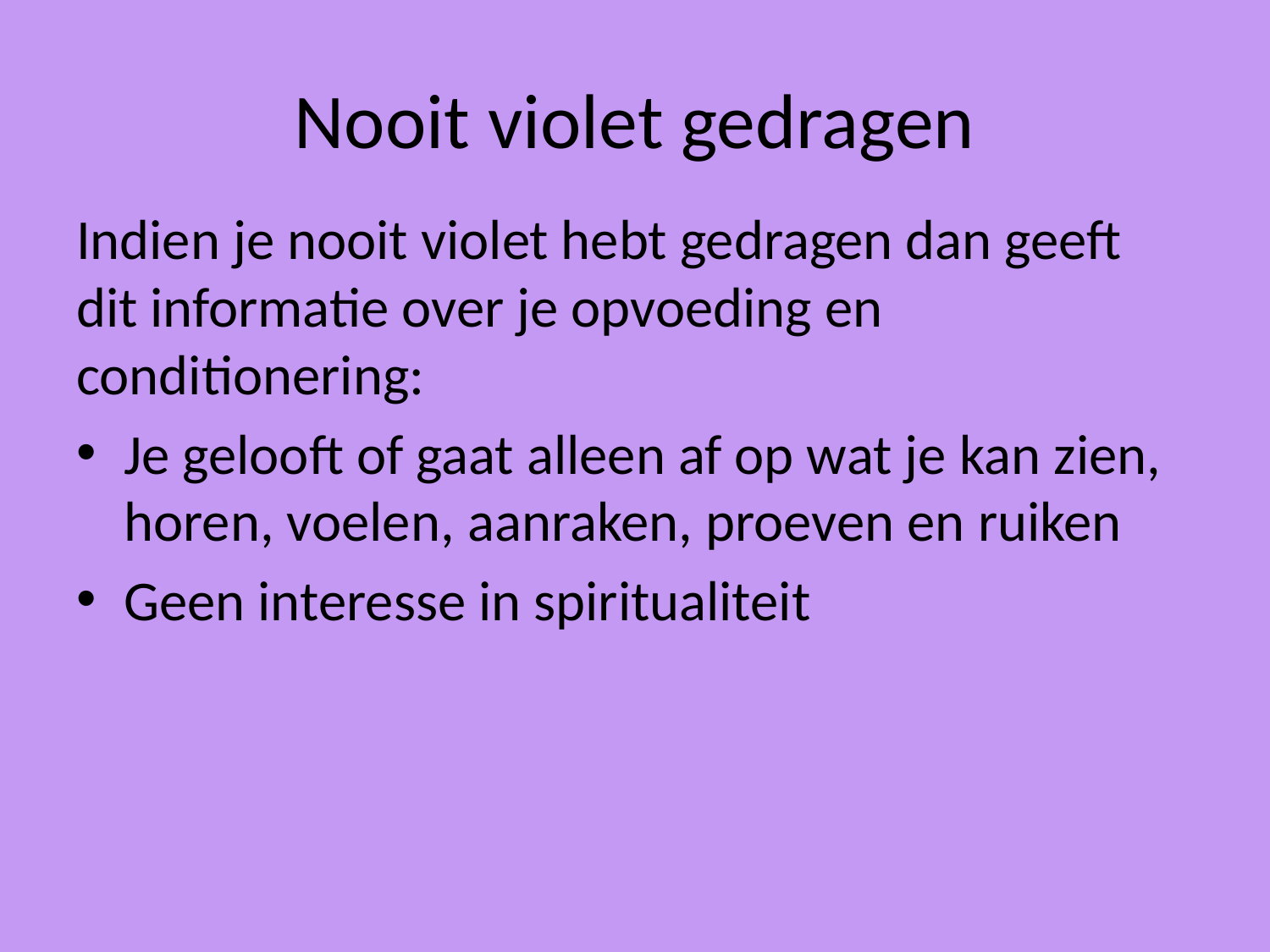

# Nooit violet gedragen
Indien je nooit violet hebt gedragen dan geeft dit informatie over je opvoeding en conditionering:
Je gelooft of gaat alleen af op wat je kan zien, horen, voelen, aanraken, proeven en ruiken
Geen interesse in spiritualiteit